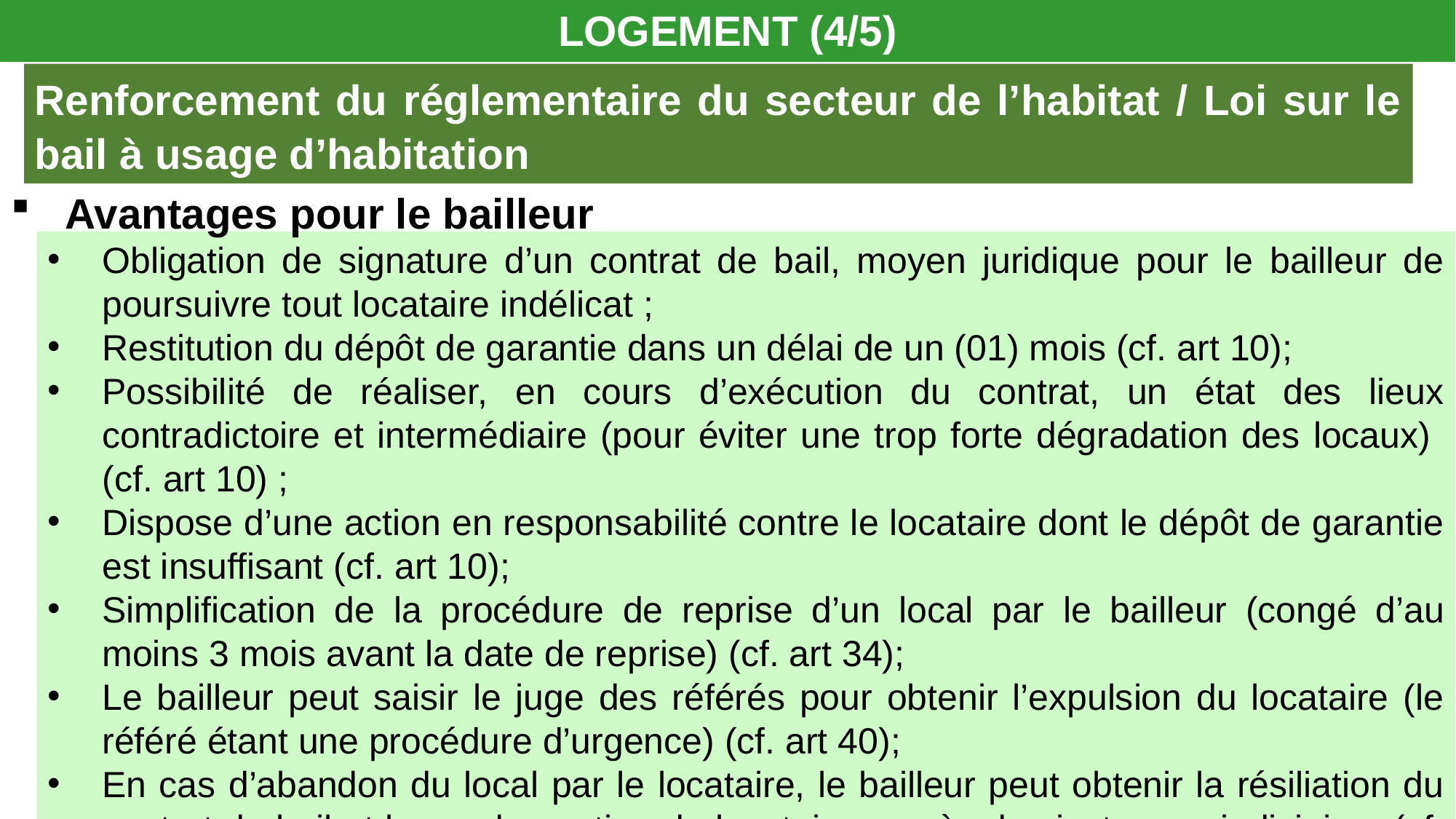

LOGEMENT (4/5)
Renforcement du réglementaire du secteur de l’habitat / Loi sur le bail à usage d’habitation
Avantages pour le bailleur
Obligation de signature d’un contrat de bail, moyen juridique pour le bailleur de poursuivre tout locataire indélicat ;
Restitution du dépôt de garantie dans un délai de un (01) mois (cf. art 10);
Possibilité de réaliser, en cours d’exécution du contrat, un état des lieux contradictoire et intermédiaire (pour éviter une trop forte dégradation des locaux)  (cf. art 10) ;
Dispose d’une action en responsabilité contre le locataire dont le dépôt de garantie est insuffisant (cf. art 10);
Simplification de la procédure de reprise d’un local par le bailleur (congé d’au moins 3 mois avant la date de reprise) (cf. art 34);
Le bailleur peut saisir le juge des référés pour obtenir l’expulsion du locataire (le référé étant une procédure d’urgence) (cf. art 40);
En cas d’abandon du local par le locataire, le bailleur peut obtenir la résiliation du contrat de bail et la condamnation du locataire auprès des instances judiciaires (cf. art 45).
24